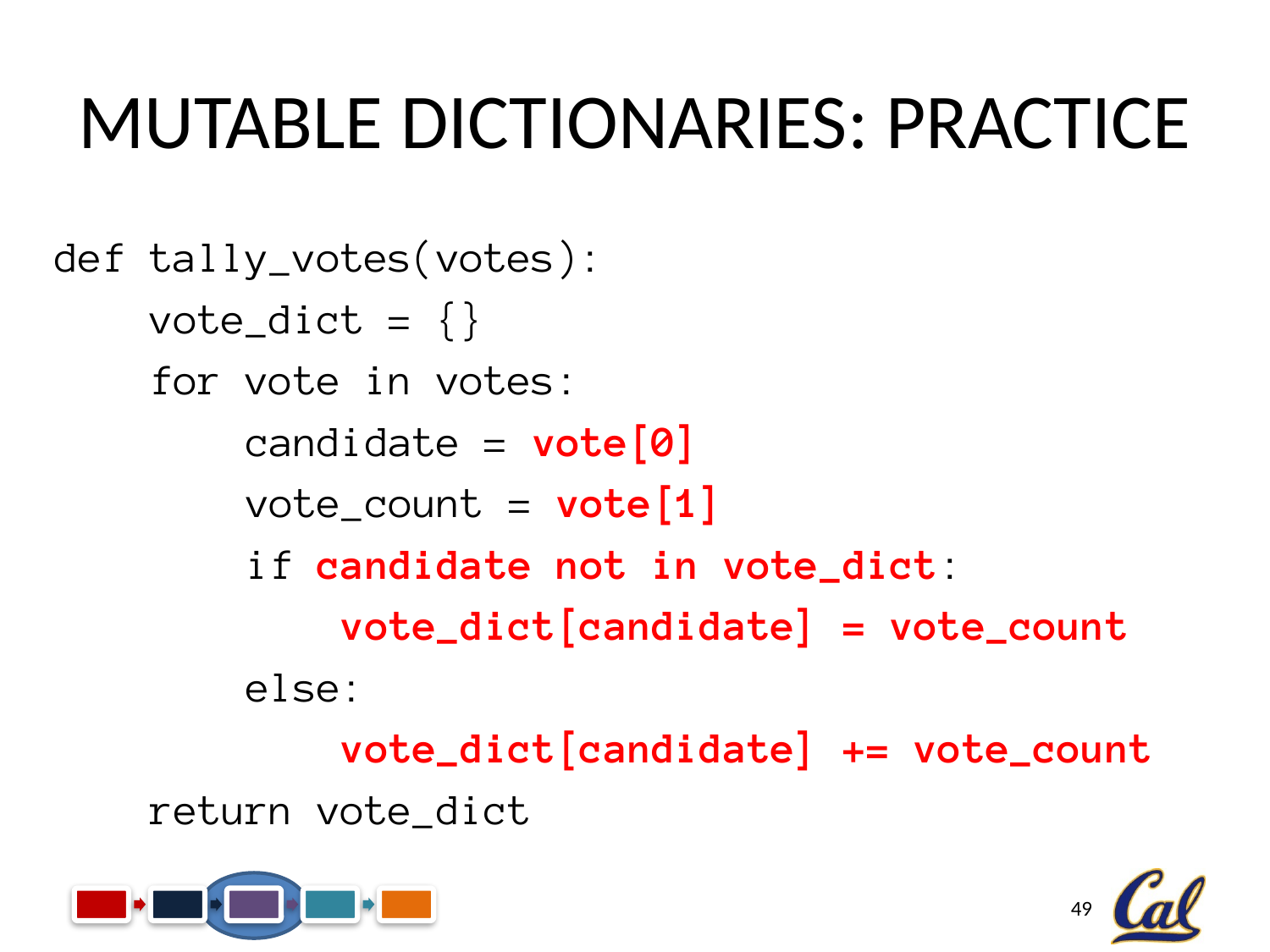

# Mutable Dictionaries: Practice
def tally_votes(votes):
    vote_dict = {}
    for vote in votes:
        candidate = vote[0]
        vote_count = vote[1]
        if candidate not in vote_dict:
            vote_dict[candidate] = vote_count
        else:
            vote_dict[candidate] += vote_count
    return vote_dict